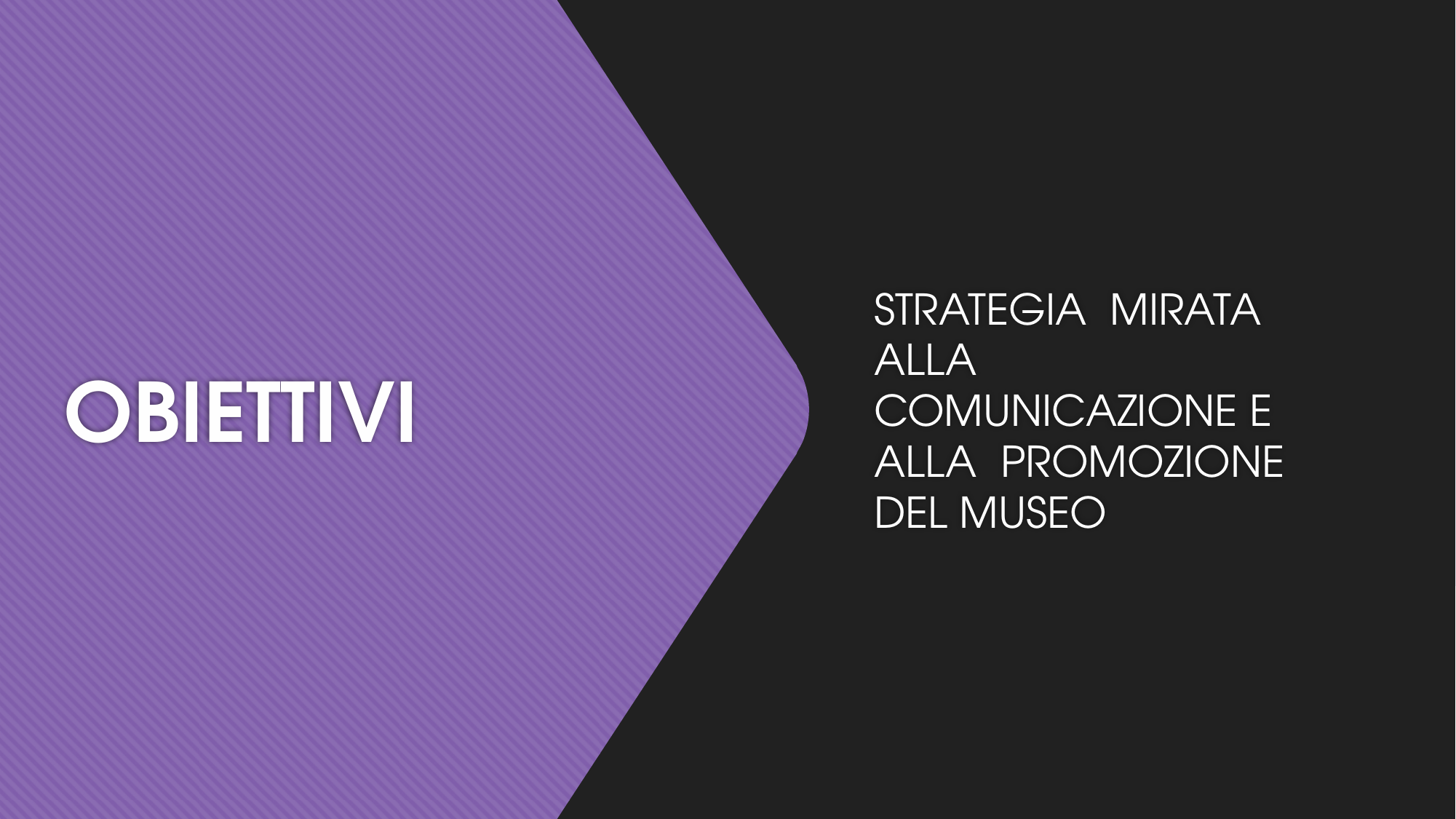

# OBIETTIVI
STRATEGIA  MIRATA ALLA COMUNICAZIONE E ALLA  PROMOZIONE DEL MUSEO